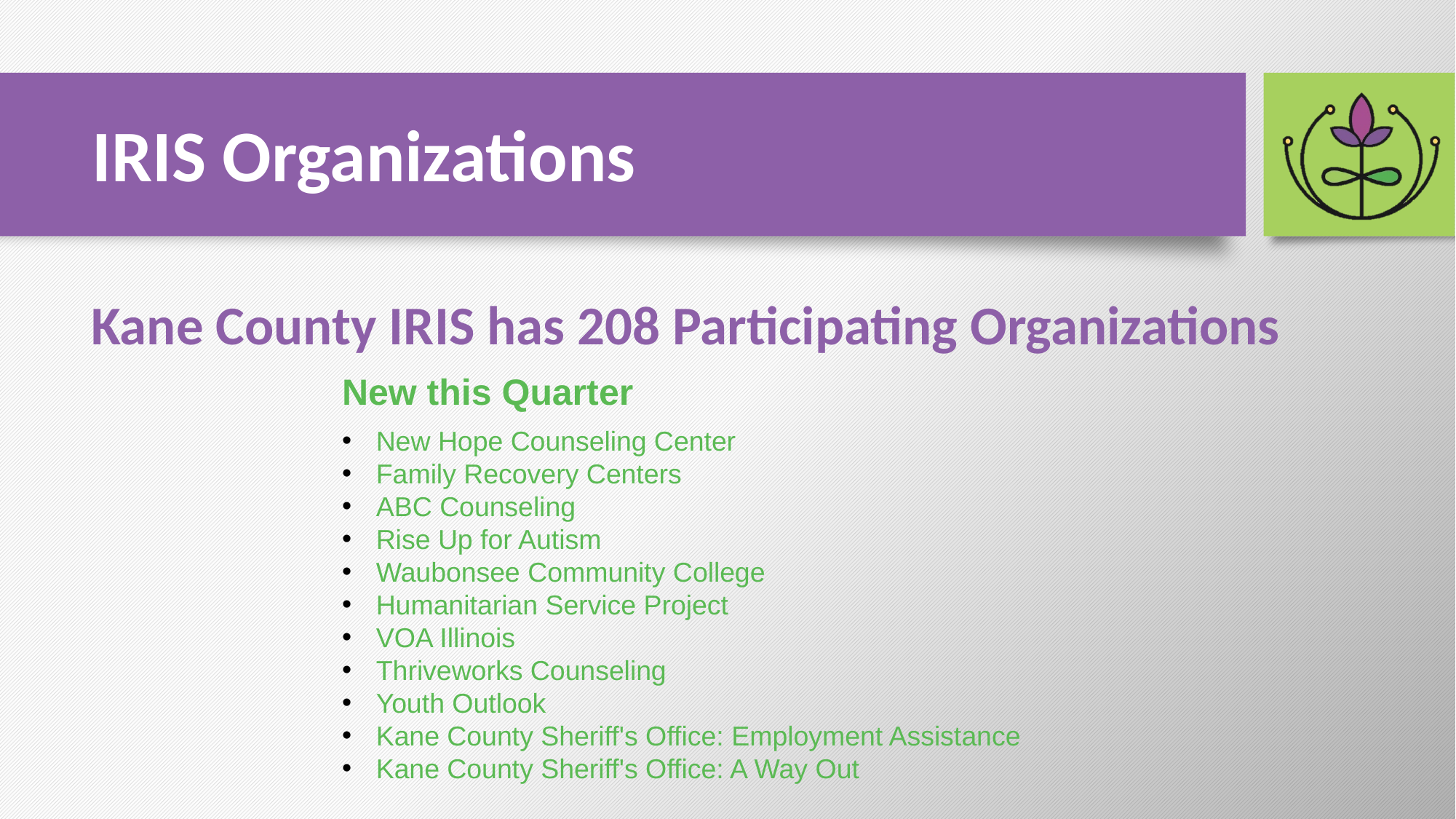

# IRIS Organizations
Kane County IRIS has 208 Participating Organizations
New this Quarter
New Hope Counseling Center
Family Recovery Centers
ABC Counseling
Rise Up for Autism
Waubonsee Community College
Humanitarian Service Project
VOA Illinois
Thriveworks Counseling
Youth Outlook
Kane County Sheriff's Office: Employment Assistance
Kane County Sheriff's Office: A Way Out